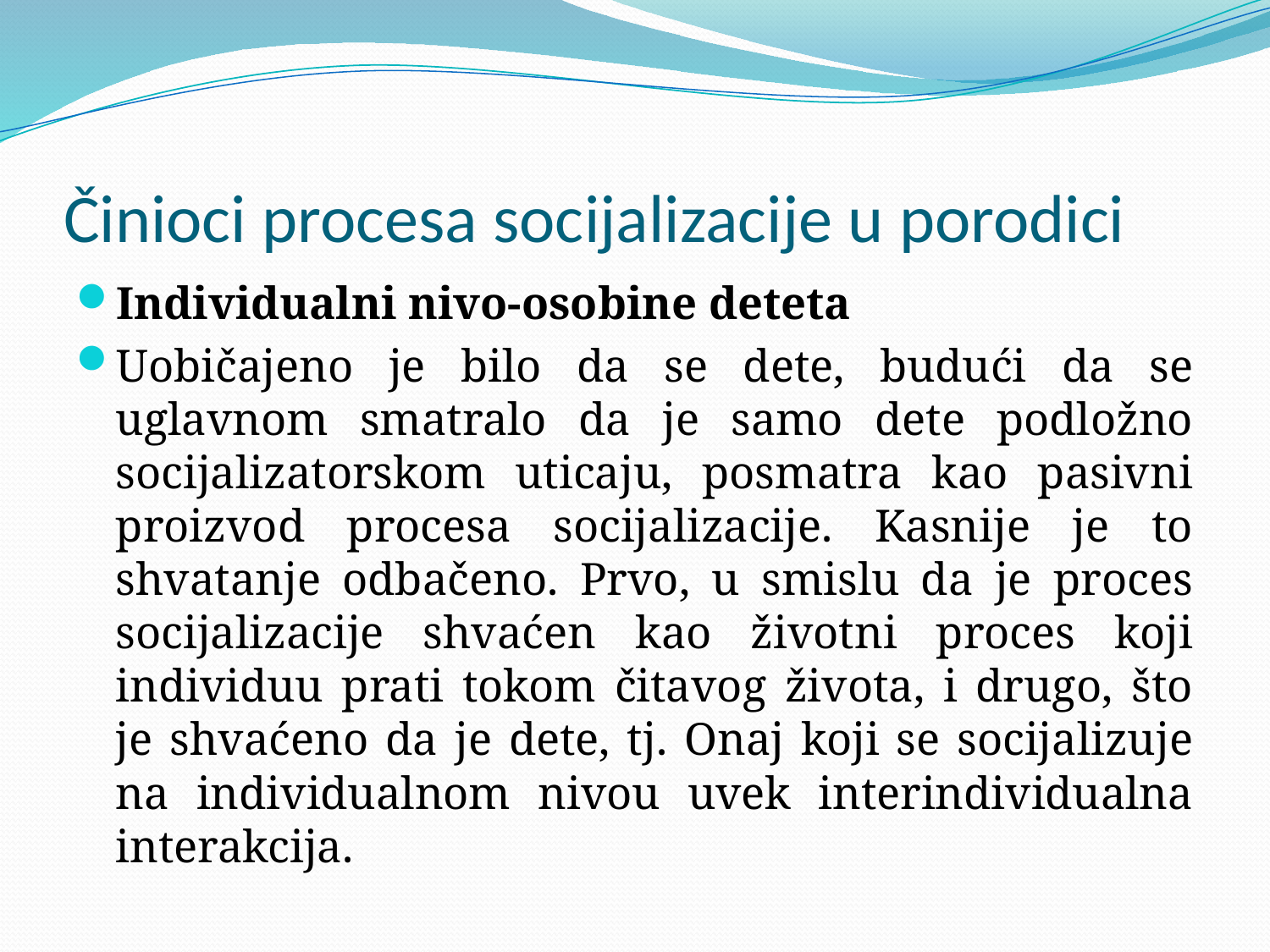

# Činioci procesa socijalizacije u porodici
Individualni nivo-osobine deteta
Uobičajeno je bilo da se dete, budući da se uglavnom smatralo da je samo dete podložno socijalizatorskom uticaju, posmatra kao pasivni proizvod procesa socijalizacije. Kasnije je to shvatanje odbačeno. Prvo, u smislu da je proces socijalizacije shvaćen kao životni proces koji individuu prati tokom čitavog života, i drugo, što je shvaćeno da je dete, tj. Onaj koji se socijalizuje na individualnom nivou uvek interindividualna interakcija.